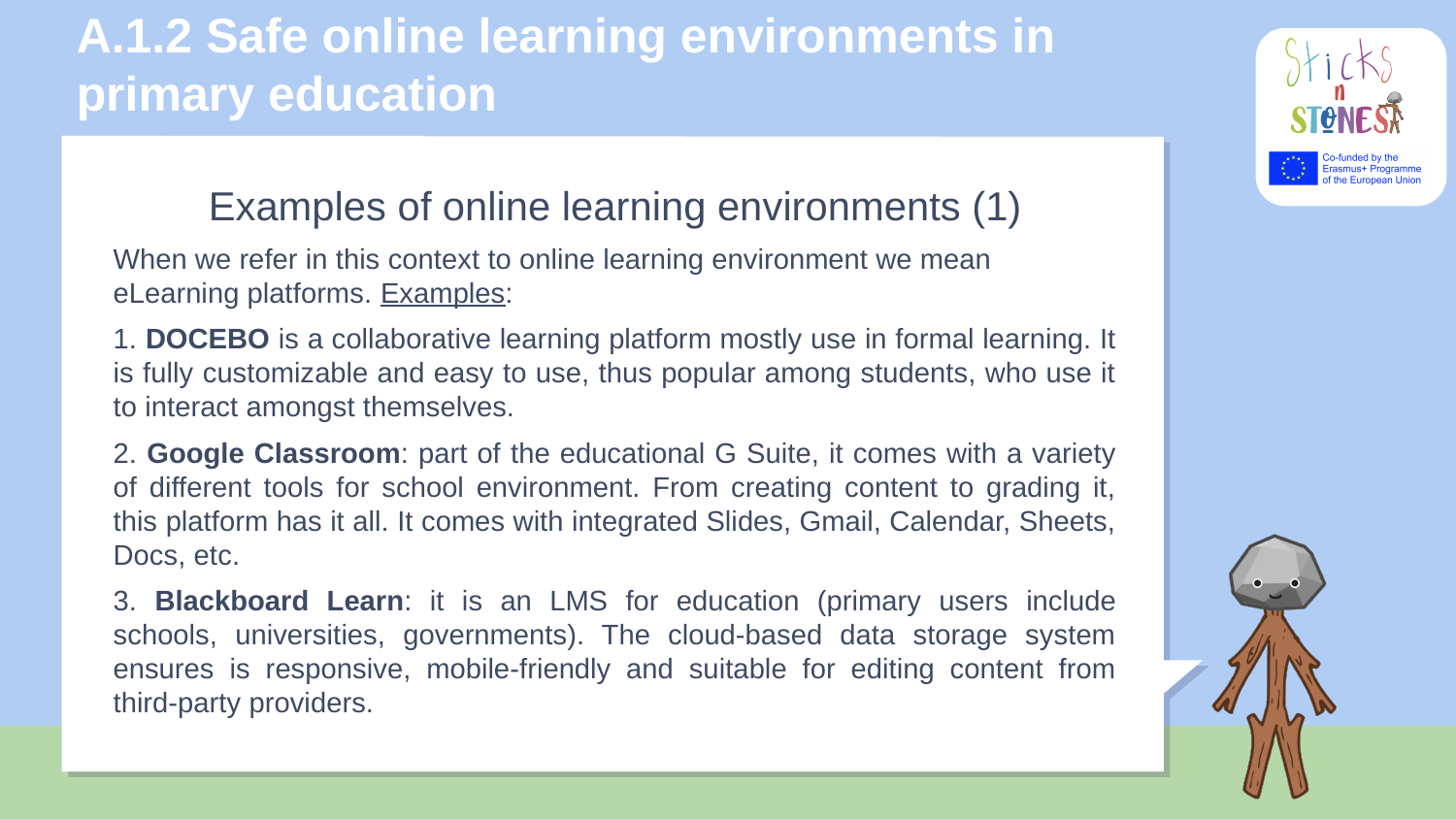

# A.1.2 Safe online learning environments in primary education
Examples of online learning environments (1)
When we refer in this context to online learning environment we mean eLearning platforms. Examples:
1. DOCEBO is a collaborative learning platform mostly use in formal learning. It is fully customizable and easy to use, thus popular among students, who use it to interact amongst themselves.
2. Google Classroom: part of the educational G Suite, it comes with a variety of different tools for school environment. From creating content to grading it, this platform has it all. It comes with integrated Slides, Gmail, Calendar, Sheets, Docs, etc.
3. Blackboard Learn: it is an LMS for education (primary users include schools, universities, governments). The cloud-based data storage system ensures is responsive, mobile-friendly and suitable for editing content from third-party providers.